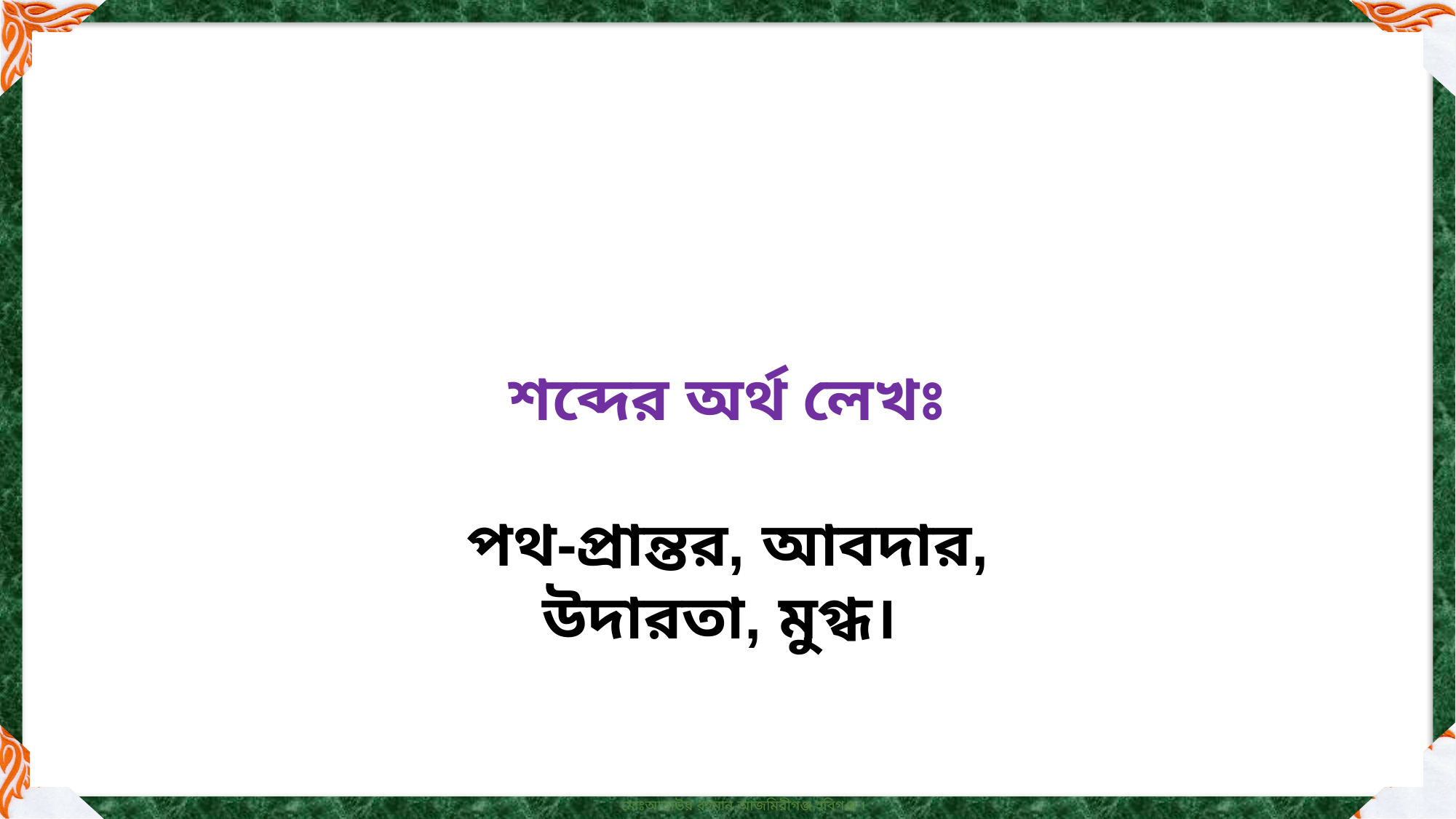

শব্দের অর্থ লেখঃ

পথ-প্রান্তর, আবদার, উদারতা, মুগ্ধ।